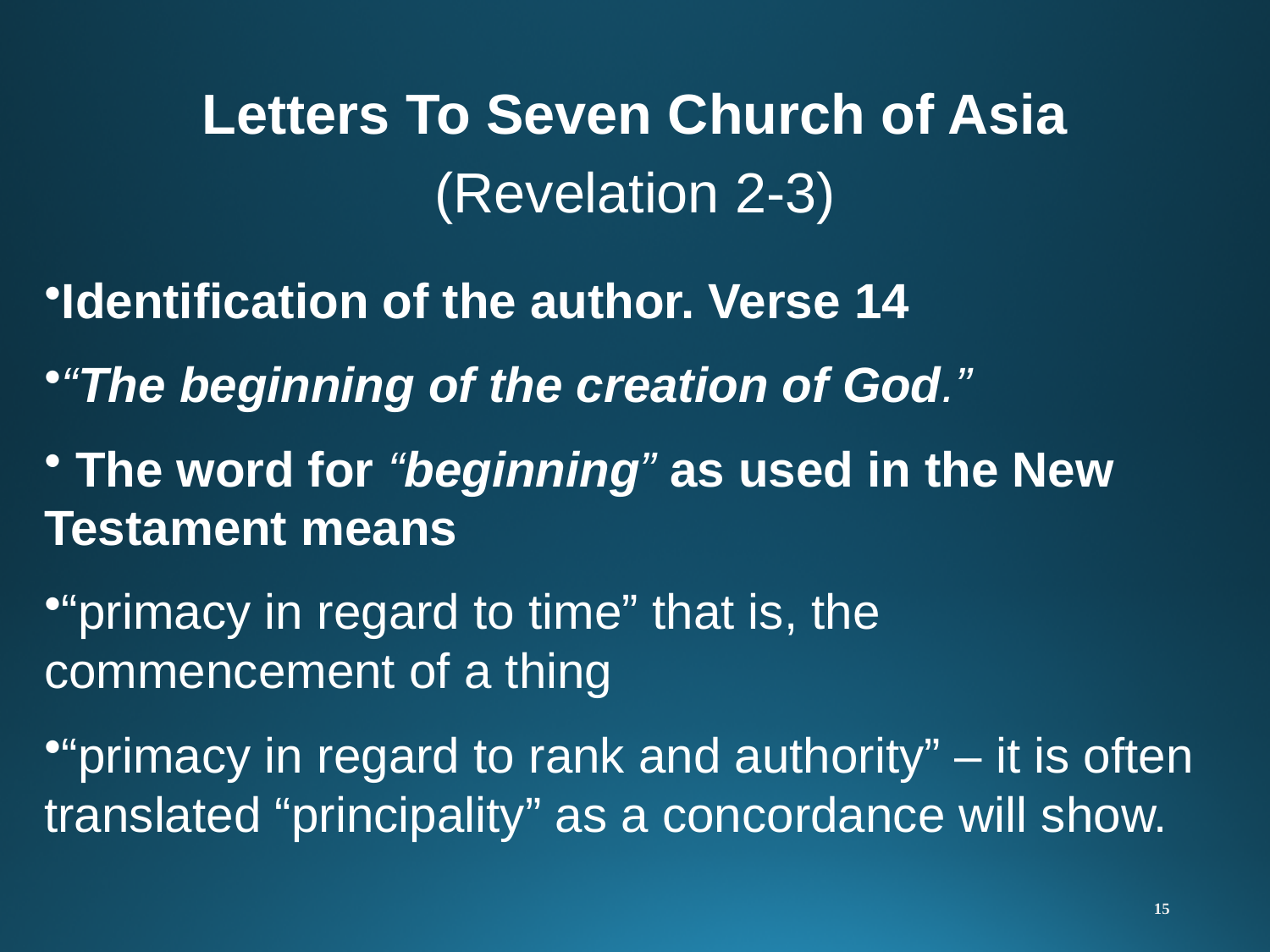

Letters To Seven Church of Asia
(Revelation 2-3)

Identification of the author. Verse 14
“The beginning of the creation of God.”
 The word for “beginning” as used in the New Testament means
“primacy in regard to time” that is, the commencement of a thing
“primacy in regard to rank and authority” – it is often translated “principality” as a concordance will show.
15